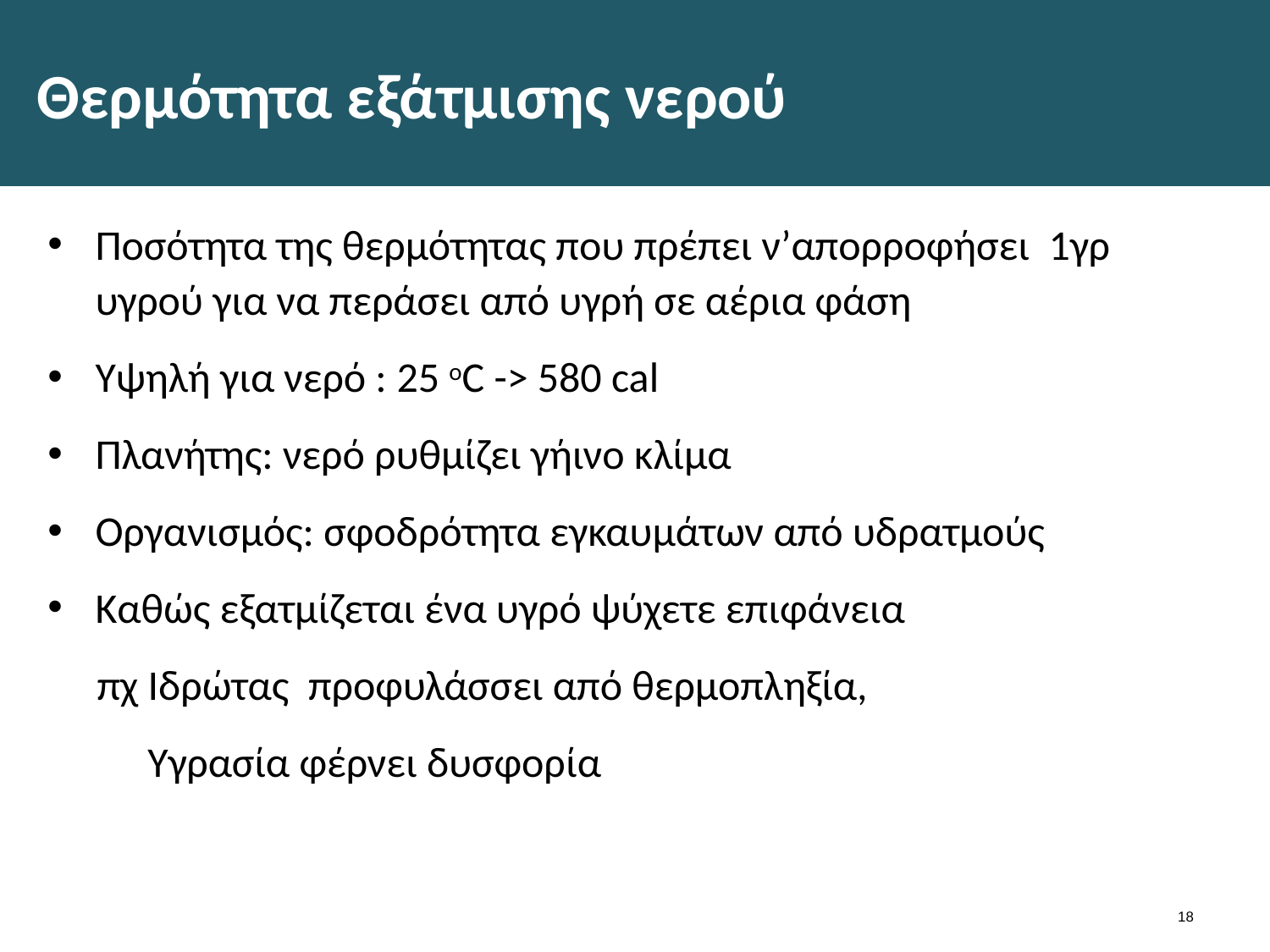

# Θερμότητα εξάτμισης νερού
Ποσότητα της θερμότητας που πρέπει ν’απορροφήσει  1γρ υγρού για να περάσει από υγρή σε αέρια φάση
Υψηλή για νερό : 25 οC -> 580 cal
Πλανήτης: νερό ρυθμίζει γήινο κλίμα
Οργανισμός: σφοδρότητα εγκαυμάτων από υδρατμούς
Καθώς εξατμίζεται ένα υγρό ψύχετε επιφάνεια
πχ Ιδρώτας  προφυλάσσει από θερμοπληξία,
Υγρασία φέρνει δυσφορία

18